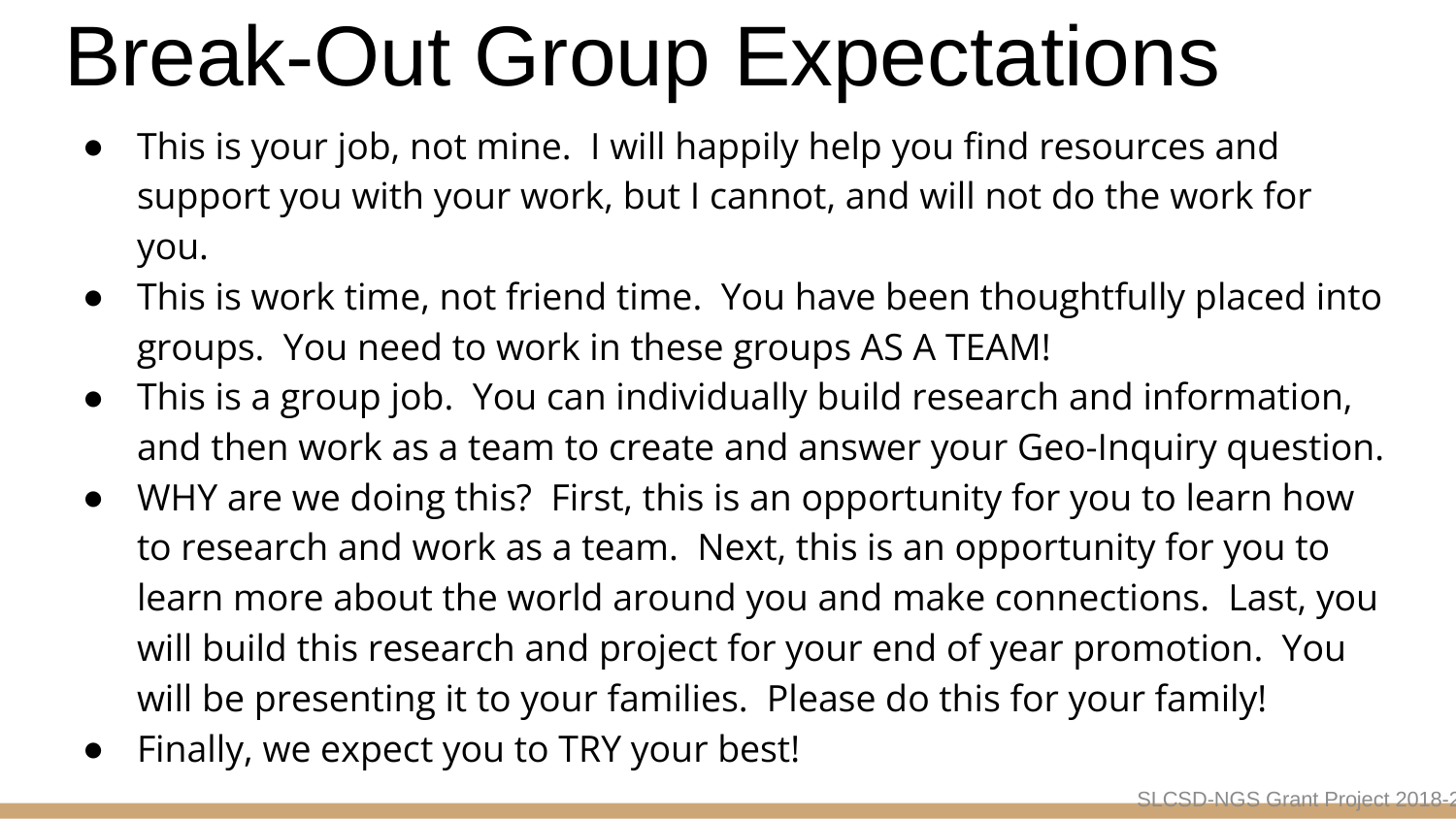

# Break-Out Group Expectations
This is your job, not mine.  I will happily help you find resources and support you with your work, but I cannot, and will not do the work for you.
This is work time, not friend time.  You have been thoughtfully placed into groups.  You need to work in these groups AS A TEAM!
This is a group job.  You can individually build research and information, and then work as a team to create and answer your Geo-Inquiry question.
WHY are we doing this?  First, this is an opportunity for you to learn how to research and work as a team.  Next, this is an opportunity for you to learn more about the world around you and make connections.  Last, you will build this research and project for your end of year promotion.  You will be presenting it to your families.  Please do this for your family!
Finally, we expect you to TRY your best!
SLCSD-NGS Grant Project 2018-2019